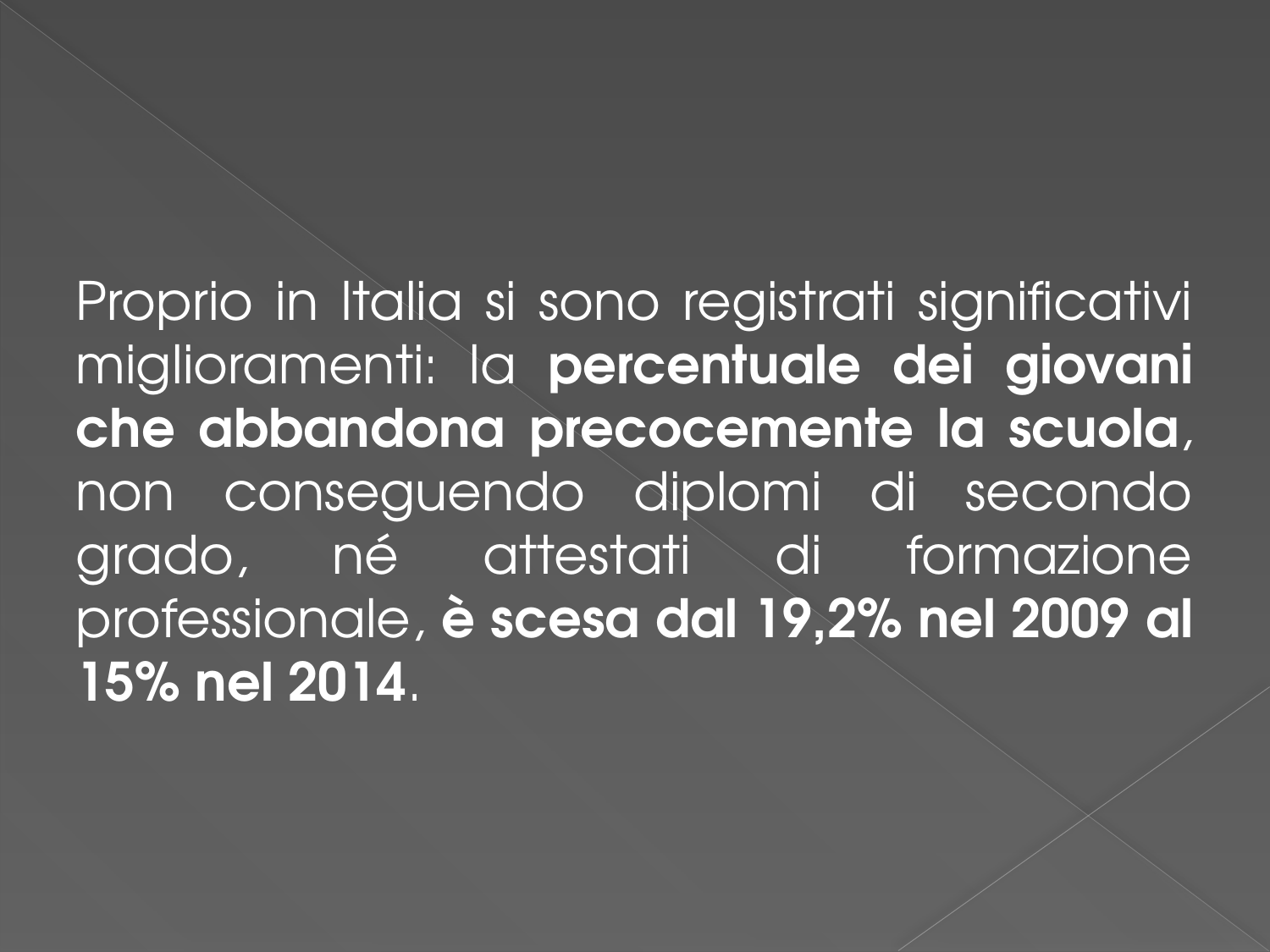

Proprio in Italia si sono registrati significativi miglioramenti: la percentuale dei giovani che abbandona precocemente la scuola, non conseguendo diplomi di secondo grado, né attestati di formazione professionale, è scesa dal 19,2% nel 2009 al 15% nel 2014.